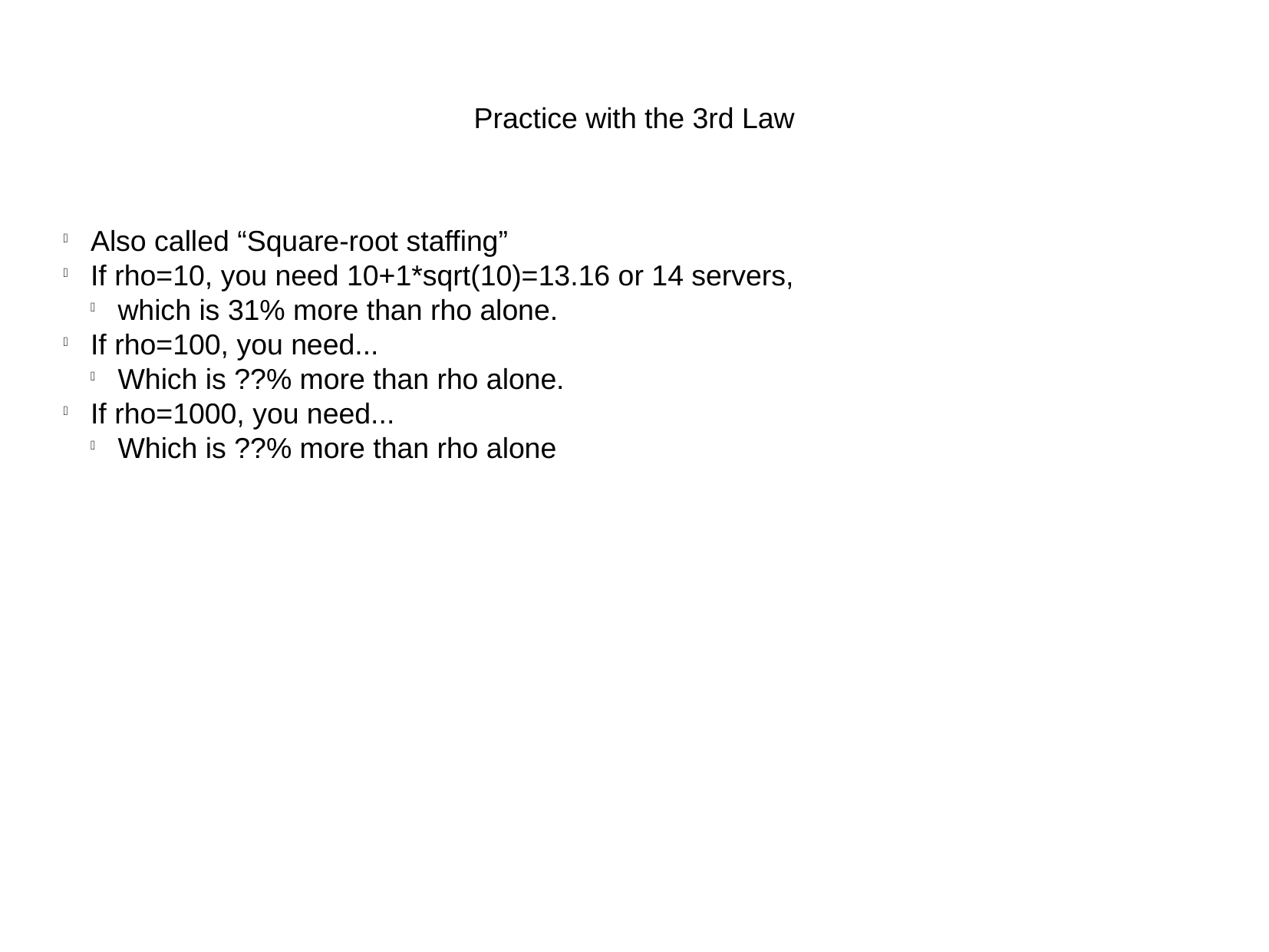

Practice with the 3rd Law
Also called “Square-root staffing”
If rho=10, you need 10+1*sqrt(10)=13.16 or 14 servers,
which is 31% more than rho alone.
If rho=100, you need...
Which is ??% more than rho alone.
If rho=1000, you need...
Which is ??% more than rho alone